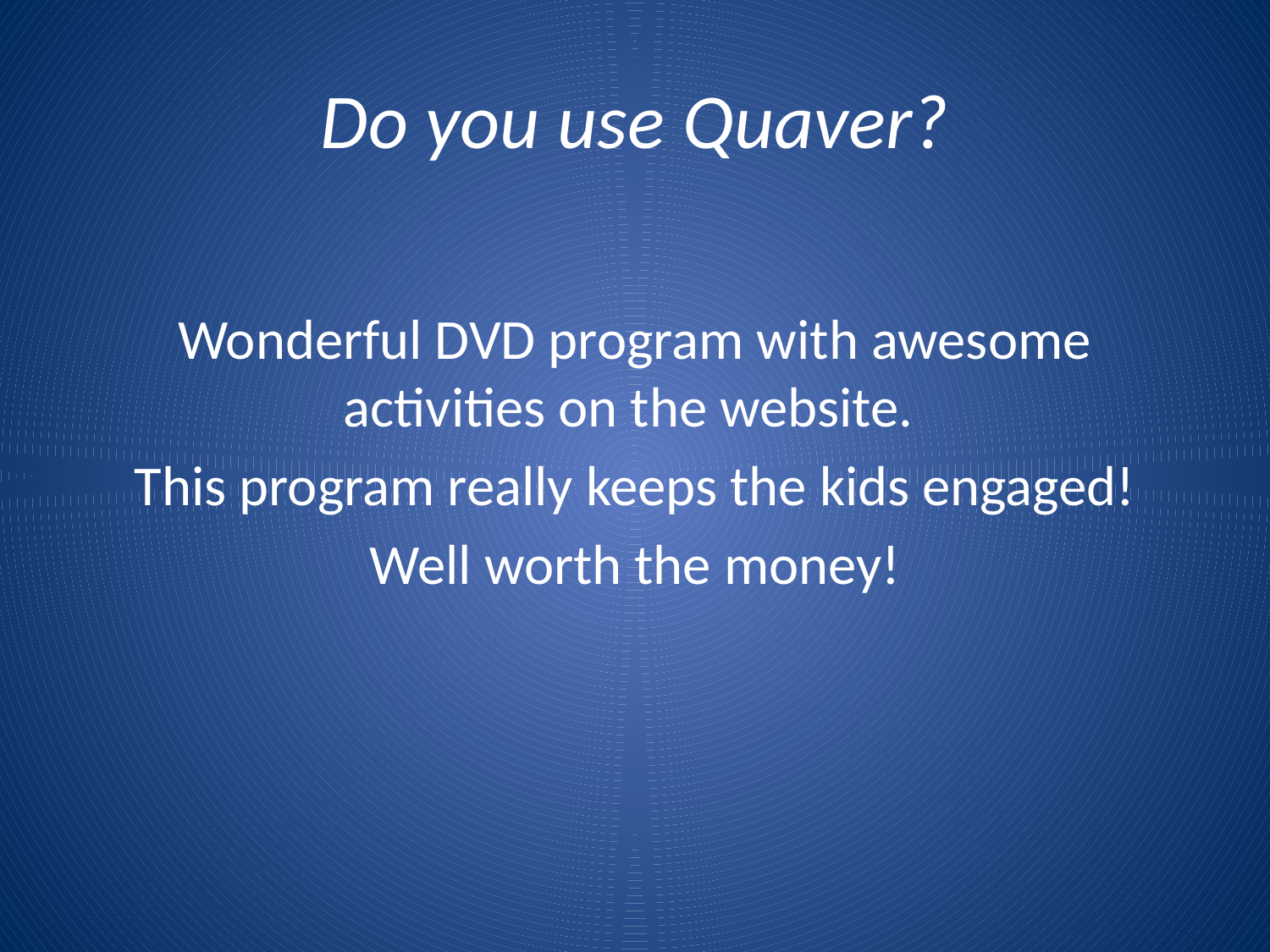

# Do you use Quaver?
Wonderful DVD program with awesome activities on the website.
This program really keeps the kids engaged!
Well worth the money!